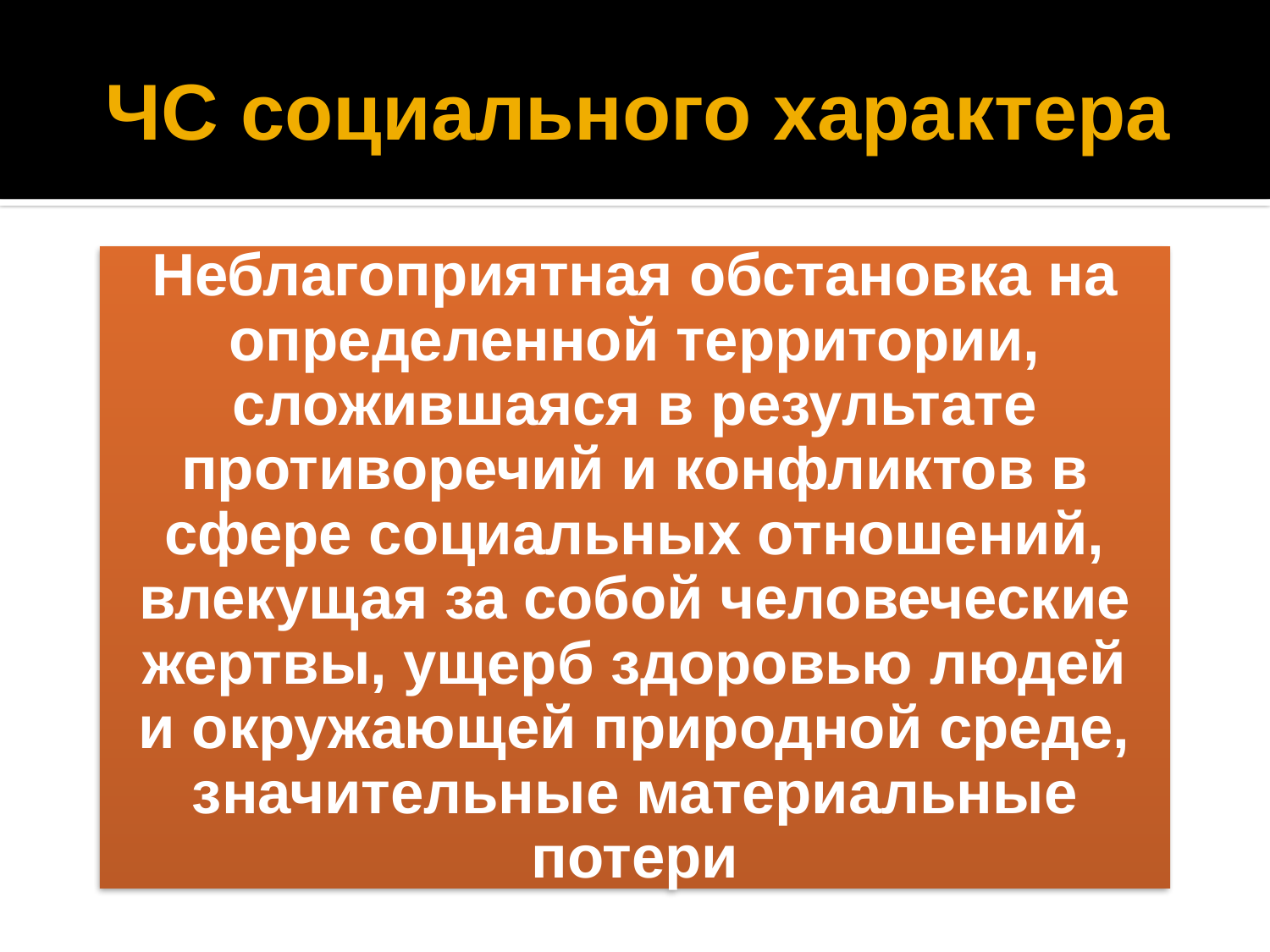

# ЧС социального характера
Неблагоприятная обстановка на определенной территории, сложившаяся в результате противоречий и конфликтов в сфере социальных отношений, влекущая за собой человеческие жертвы, ущерб здоровью людей и окружающей природной среде, значительные материальные потери